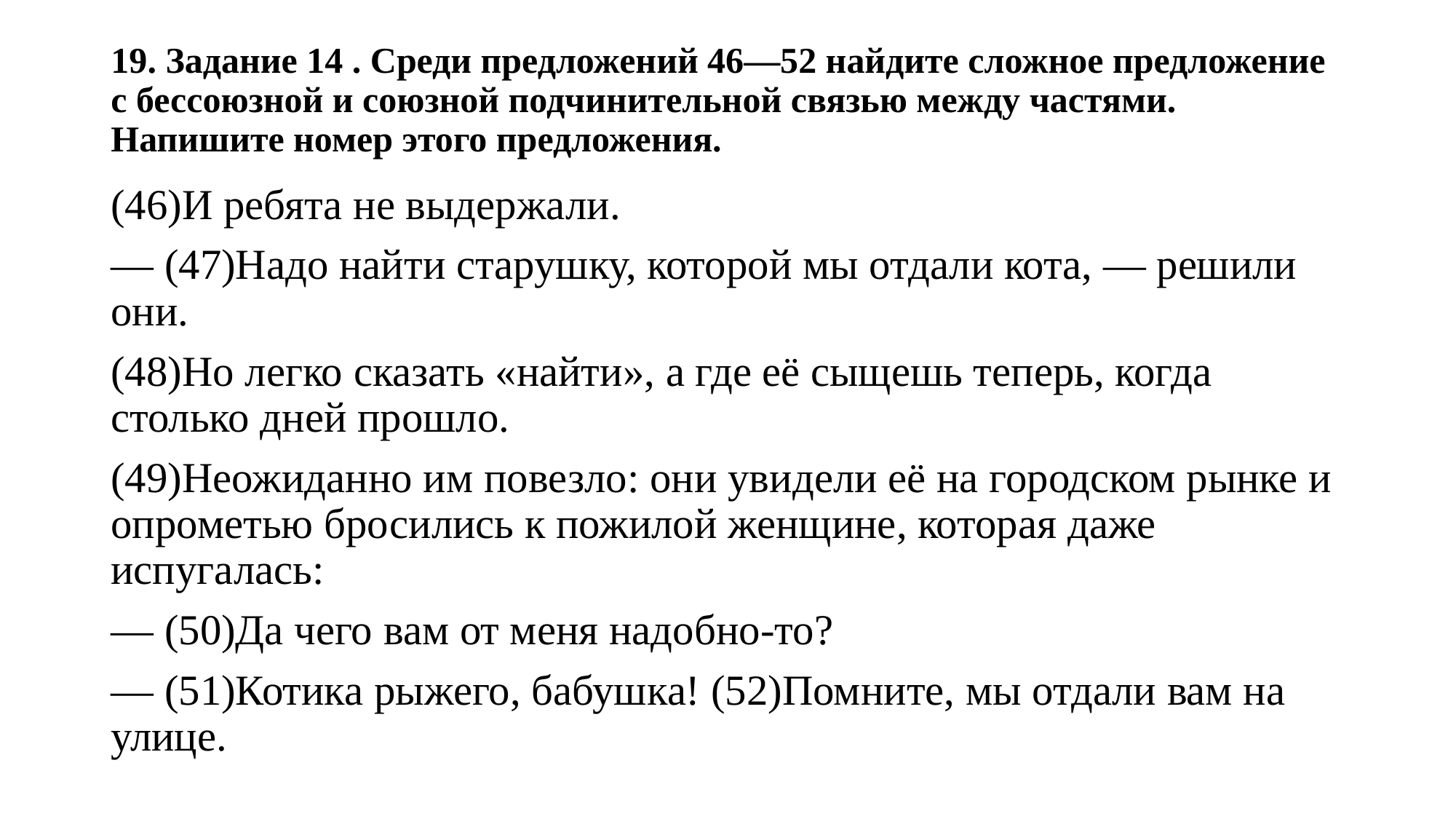

# 19. Задание 14 . Среди предложений 46—52 найдите сложное предложение с бессоюзной и союзной подчинительной связью между частями. Напишите номер этого предложения.
(46)И ребята не выдержали.
— (47)Надо найти старушку, которой мы отдали кота, — решили они.
(48)Но легко сказать «найти», а где её сыщешь теперь, когда столько дней прошло.
(49)Неожиданно им повезло: они увидели её на городском рынке и опрометью бросились к пожилой женщине, которая даже испугалась:
— (50)Да чего вам от меня надобно-то?
— (51)Котика рыжего, бабушка! (52)Помните, мы отдали вам на улице.